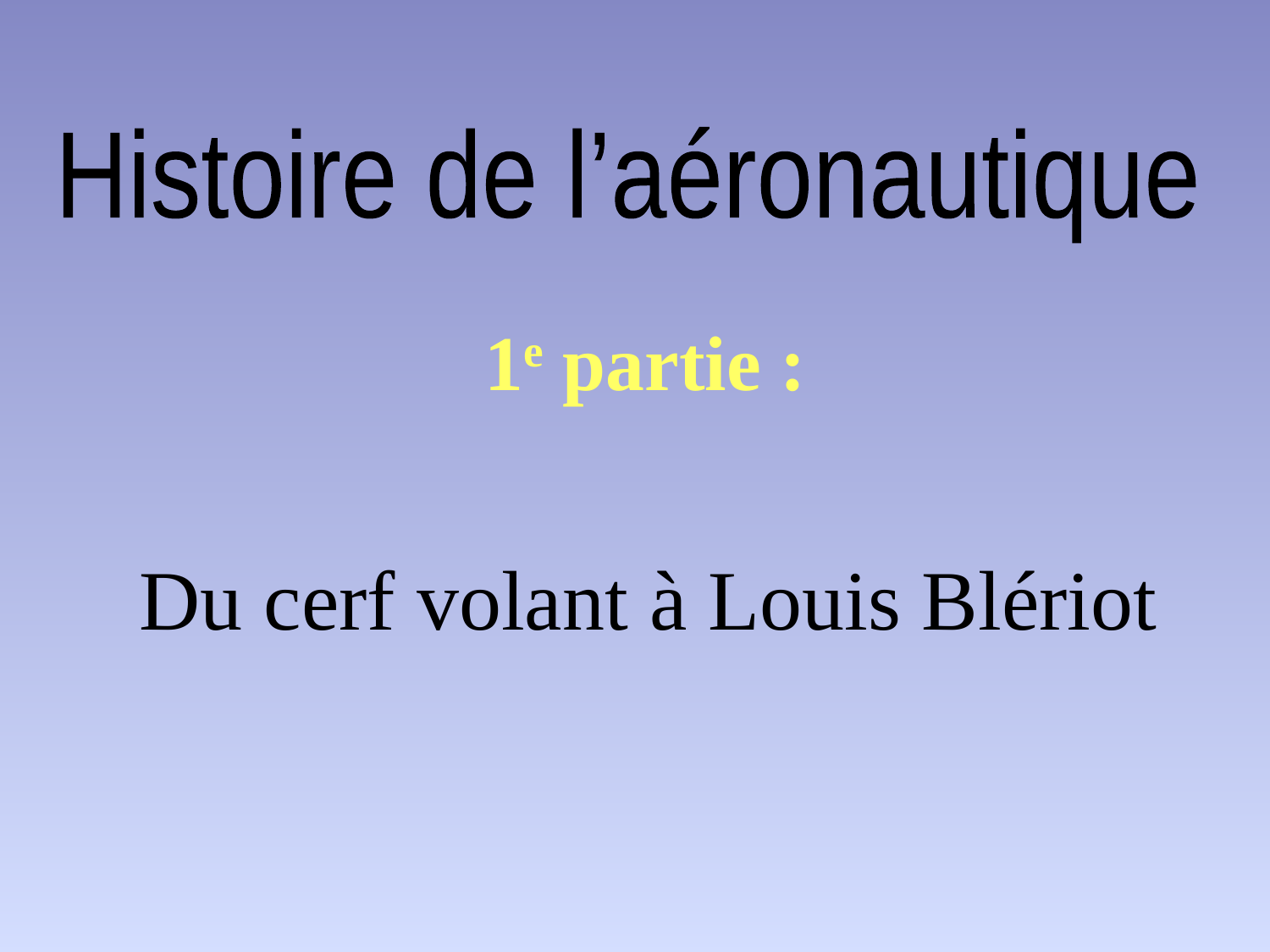

Histoire de l’aéronautique
1e partie :
Du cerf volant à Louis Blériot